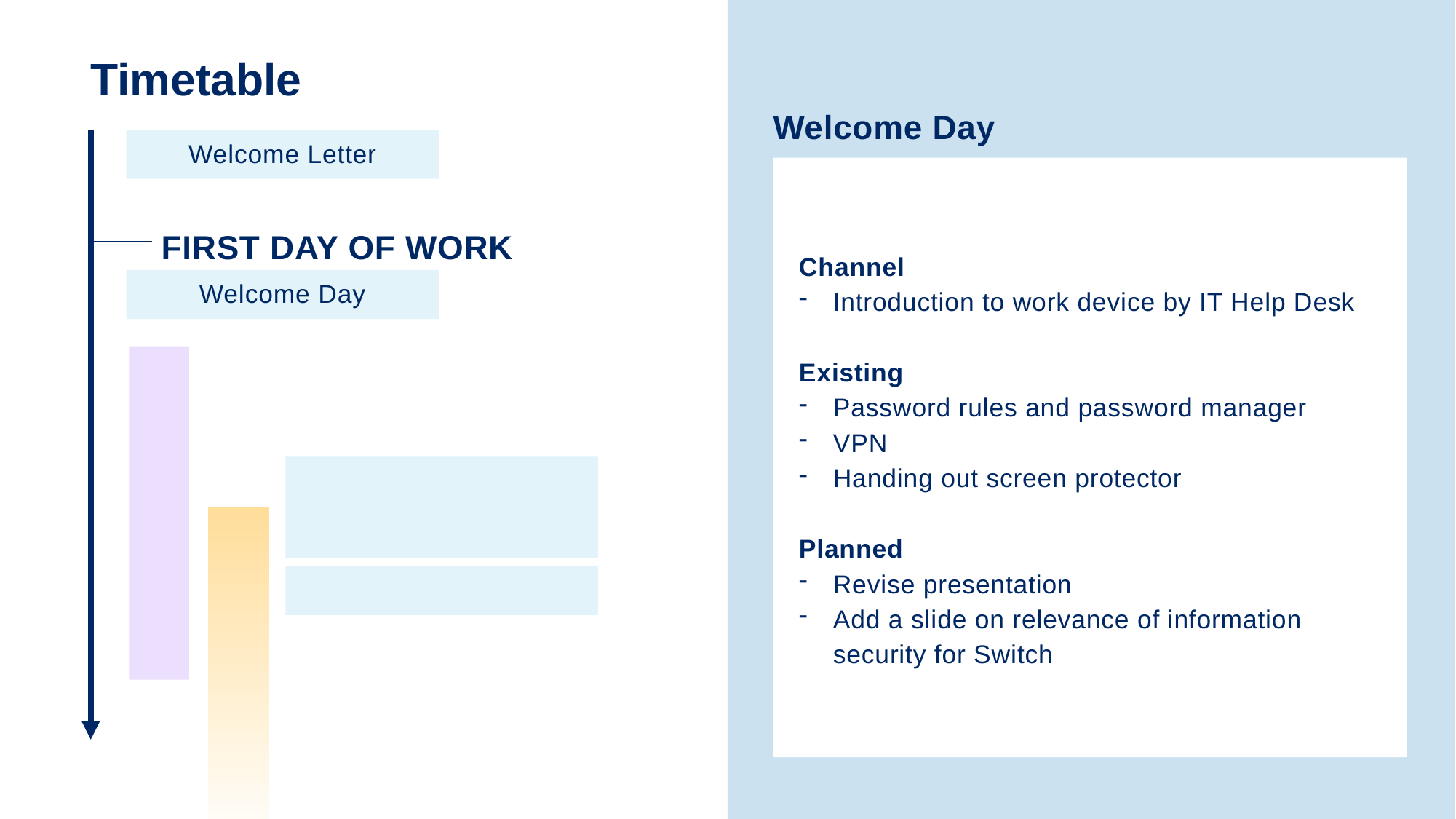

# Timetable
Welcome Day
Welcome Letter
Channel
Introduction to work device by IT Help Desk

Existing
Password rules and password manager
VPN
Handing out screen protector

Planned
Revise presentation
Add a slide on relevance of information security for Switch
FIRST DAY OF WORK
Welcome Day

12